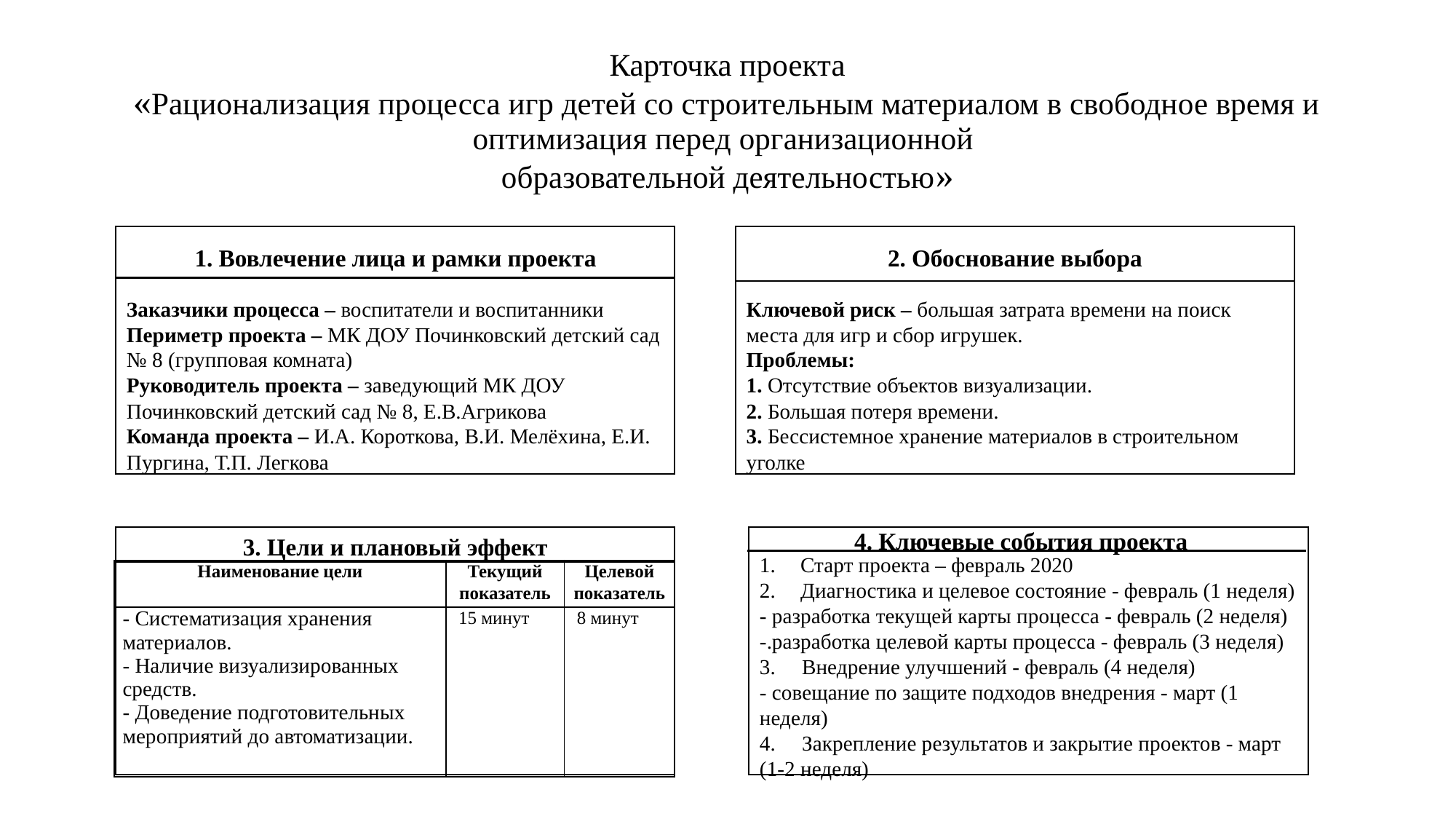

# Карточка проекта «Рационализация процесса игр детей со строительным материалом в свободное время и оптимизация перед организационной образовательной деятельностью»

1. Вовлечение лица и рамки проекта
2. Обоснование выбора
Заказчики процесса – воспитатели и воспитанники
Периметр проекта – МК ДОУ Починковский детский сад № 8 (групповая комната)
Руководитель проекта – заведующий МК ДОУ Починковский детский сад № 8, Е.В.Агрикова
Команда проекта – И.А. Короткова, В.И. Мелёхина, Е.И. Пургина, Т.П. Легкова
Ключевой риск – большая затрата времени на поиск места для игр и сбор игрушек.
Проблемы:
1. Отсутствие объектов визуализации.
2. Большая потеря времени.
3. Бессистемное хранение материалов в строительном уголке

4. Ключевые события проекта
3. Цели и плановый эффект

Старт проекта – февраль 2020
Диагностика и целевое состояние - февраль (1 неделя)
- разработка текущей карты процесса - февраль (2 неделя)
-.разработка целевой карты процесса - февраль (3 неделя)
3.     Внедрение улучшений - февраль (4 неделя)
- совещание по защите подходов внедрения - март (1 неделя)
4.     Закрепление результатов и закрытие проектов - март (1-2 неделя)
| Наименование цели | Текущий показатель | Целевой показатель |
| --- | --- | --- |
| - Систематизация хранения материалов. - Наличие визуализированных средств. - Доведение подготовительных мероприятий до автоматизации. | 15 минут | 8 минут |